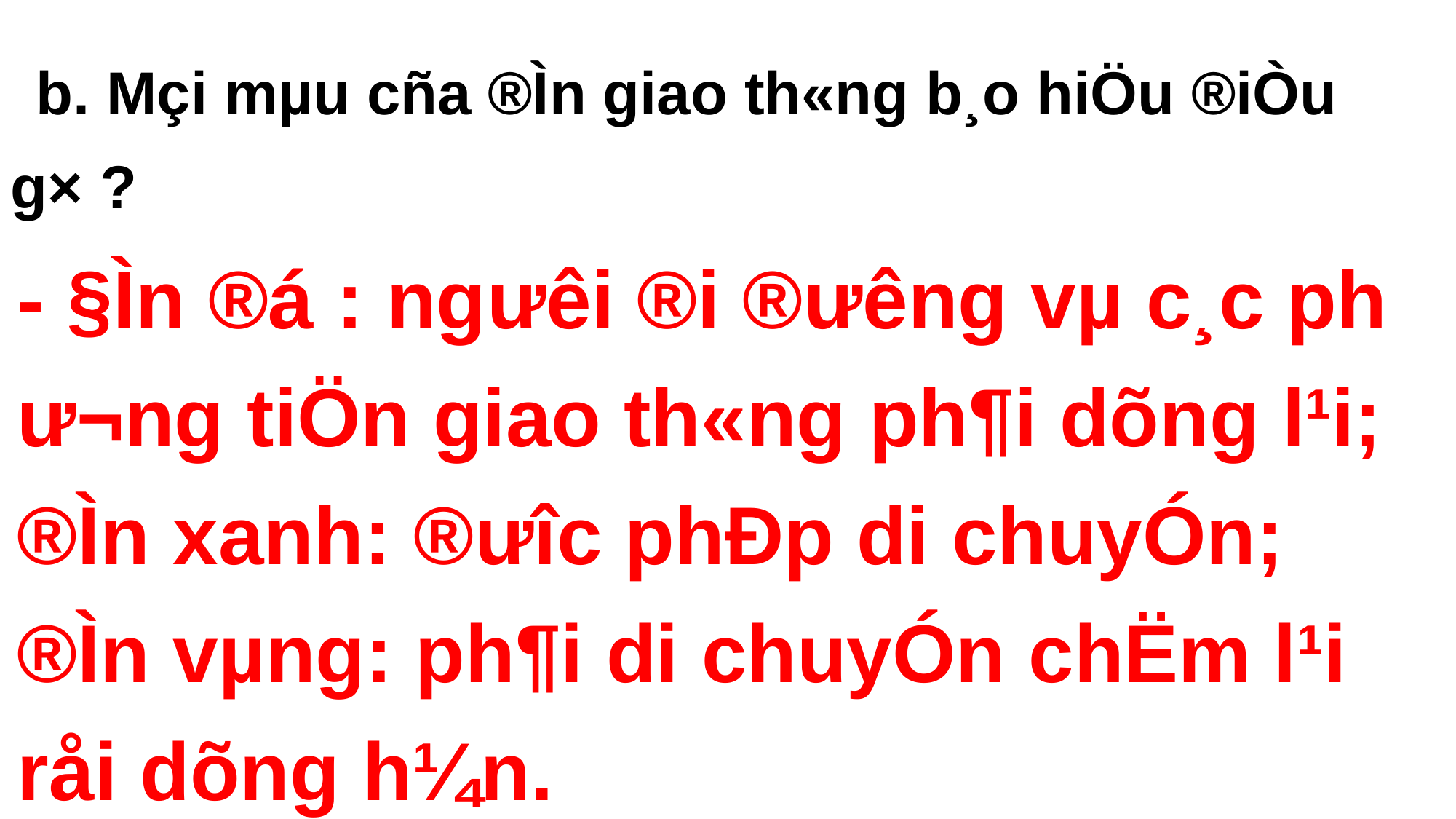

b. Mçi mµu cña ®Ìn giao th«ng b¸o hiÖu ®iÒu g× ?
- §Ìn ®á : ng­ưêi ®i ®­ưêng vµ c¸c ph­ư¬ng tiÖn giao th«ng ph¶i dõng l¹i; ®Ìn xanh: ®­ưîc phÐp di chuyÓn; ®Ìn vµng: ph¶i di chuyÓn chËm l¹i råi dõng h¼n.